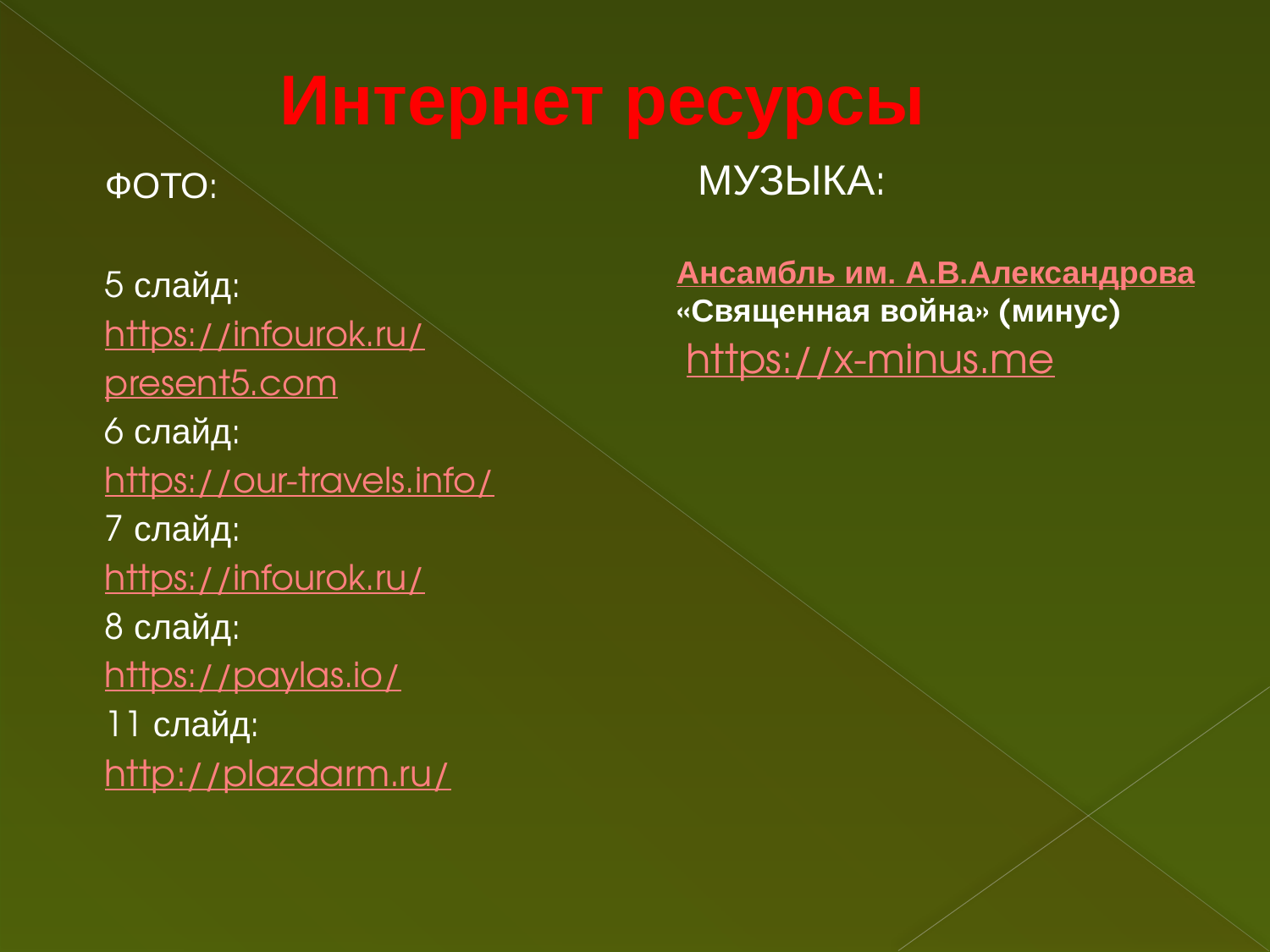

# Интернет ресурсы
МУЗЫКА:
ФОТО:

5 слайд:
https://infourok.ru/
present5.com
6 слайд:
https://our-travels.info/
7 слайд:
https://infourok.ru/
8 слайд:
https://paylas.io/
11 слайд:
http://plazdarm.ru/

Ансамбль им. А.В.Александрова
«Священная война» (минус)

https://x-minus.me